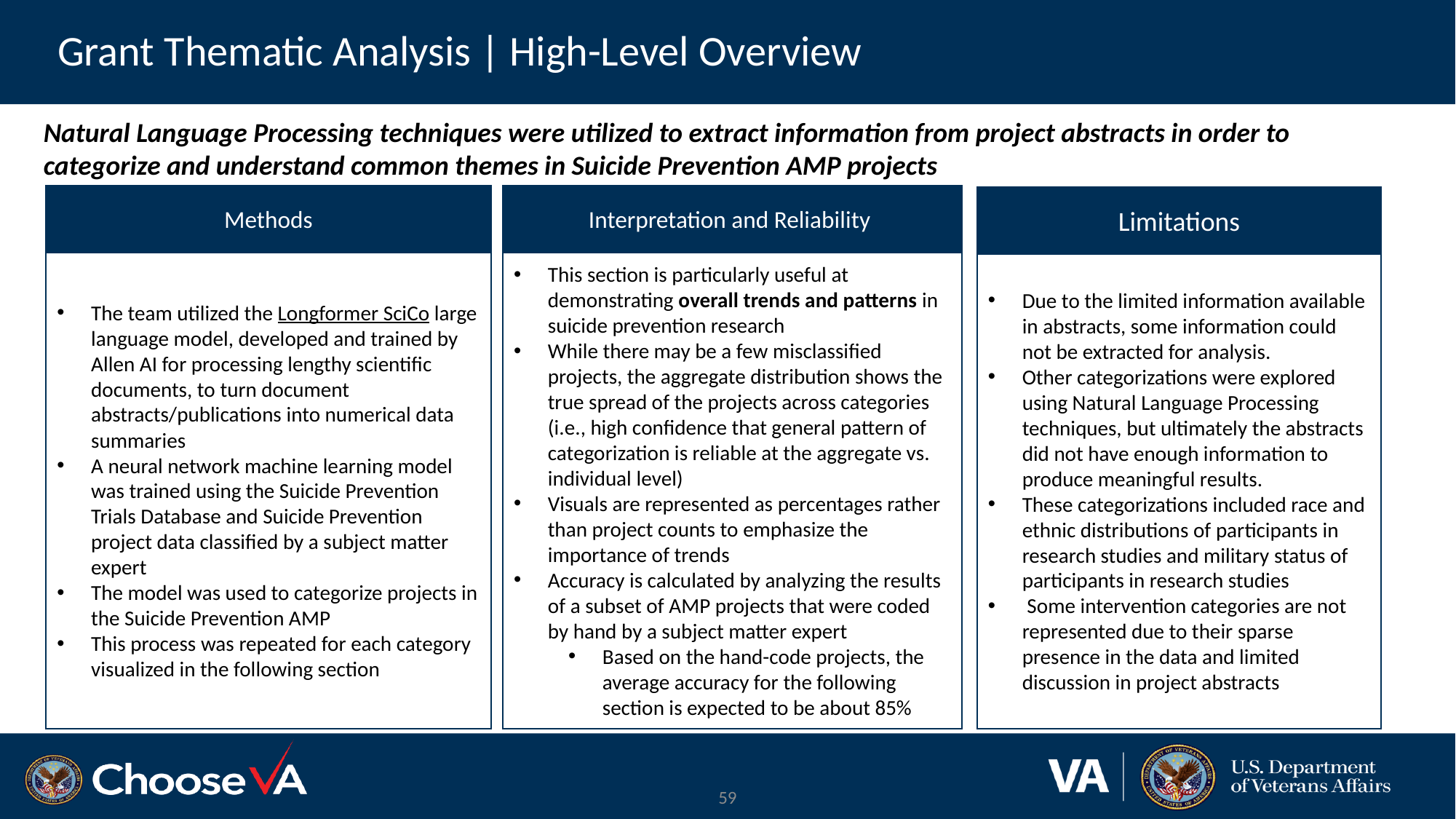

# Grant Thematic Analysis | High-Level Overview
Natural Language Processing techniques were utilized to extract information from project abstracts in order to categorize and understand common themes in Suicide Prevention AMP projects
Methods
Interpretation and Reliability
Limitations
The team utilized the Longformer SciCo large language model, developed and trained by Allen AI for processing lengthy scientific documents, to turn document abstracts/publications into numerical data summaries
A neural network machine learning model was trained using the Suicide Prevention Trials Database and Suicide Prevention project data classified by a subject matter expert
The model was used to categorize projects in the Suicide Prevention AMP
This process was repeated for each category visualized in the following section
This section is particularly useful at demonstrating overall trends and patterns in suicide prevention research
While there may be a few misclassified projects, the aggregate distribution shows the true spread of the projects across categories (i.e., high confidence that general pattern of categorization is reliable at the aggregate vs. individual level)
Visuals are represented as percentages rather than project counts to emphasize the importance of trends
Accuracy is calculated by analyzing the results of a subset of AMP projects that were coded by hand by a subject matter expert
Based on the hand-code projects, the average accuracy for the following section is expected to be about 85%
Due to the limited information available in abstracts, some information could not be extracted for analysis.
Other categorizations were explored using Natural Language Processing techniques, but ultimately the abstracts did not have enough information to produce meaningful results.
These categorizations included race and ethnic distributions of participants in research studies and military status of participants in research studies
 Some intervention categories are not represented due to their sparse presence in the data and limited discussion in project abstracts
59